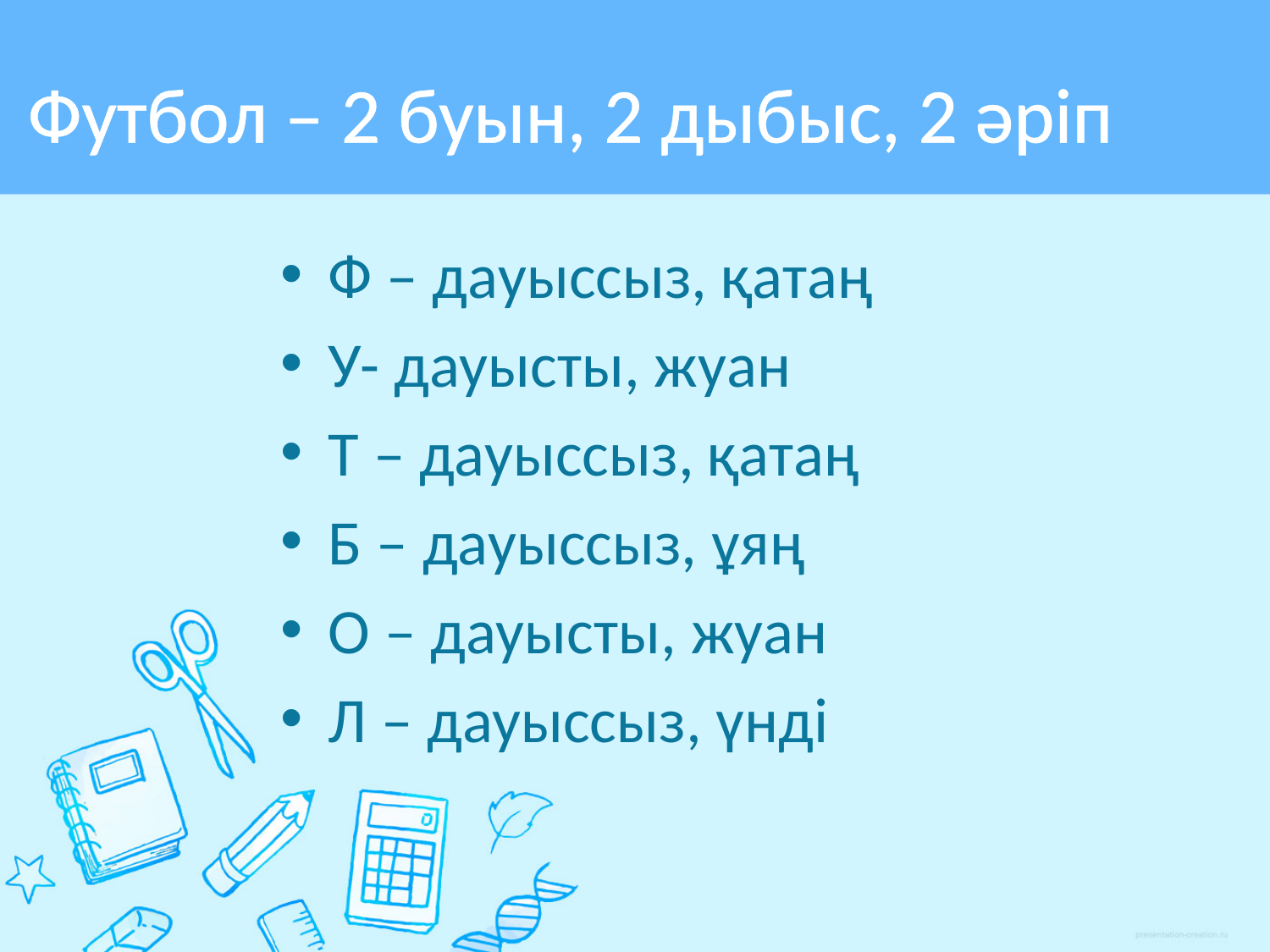

# Футбол – 2 буын, 2 дыбыс, 2 әріп
Ф – дауыссыз, қатаң
У- дауысты, жуан
Т – дауыссыз, қатаң
Б – дауыссыз, ұяң
О – дауысты, жуан
Л – дауыссыз, үнді